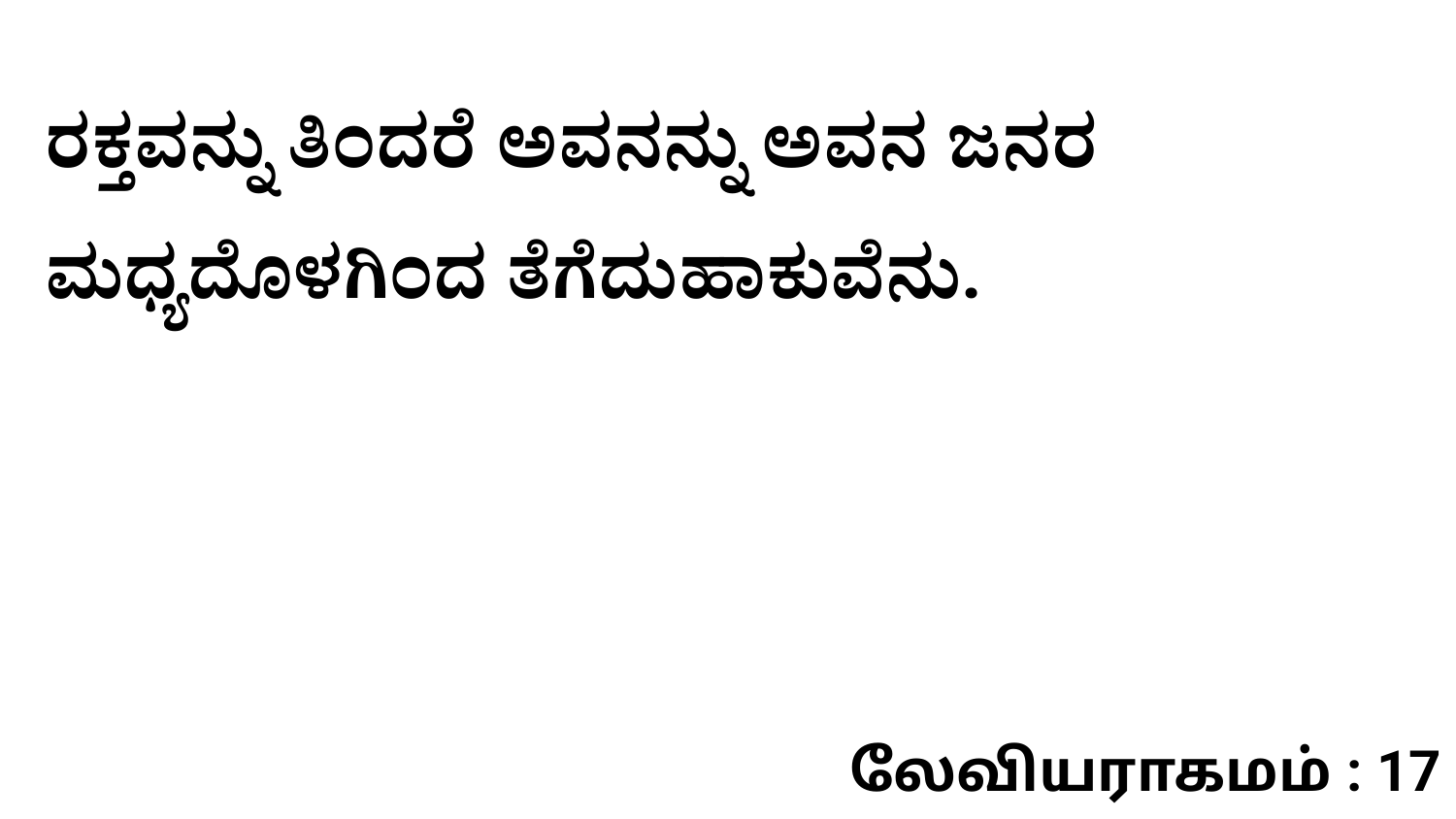

ರಕ್ತವನ್ನು ತಿಂದರೆ ಅವನನ್ನು ಅವನ ಜನರ ಮಧ್ಯದೊಳಗಿಂದ ತೆಗೆದುಹಾಕುವೆನು.
லேவியராகமம் : 17